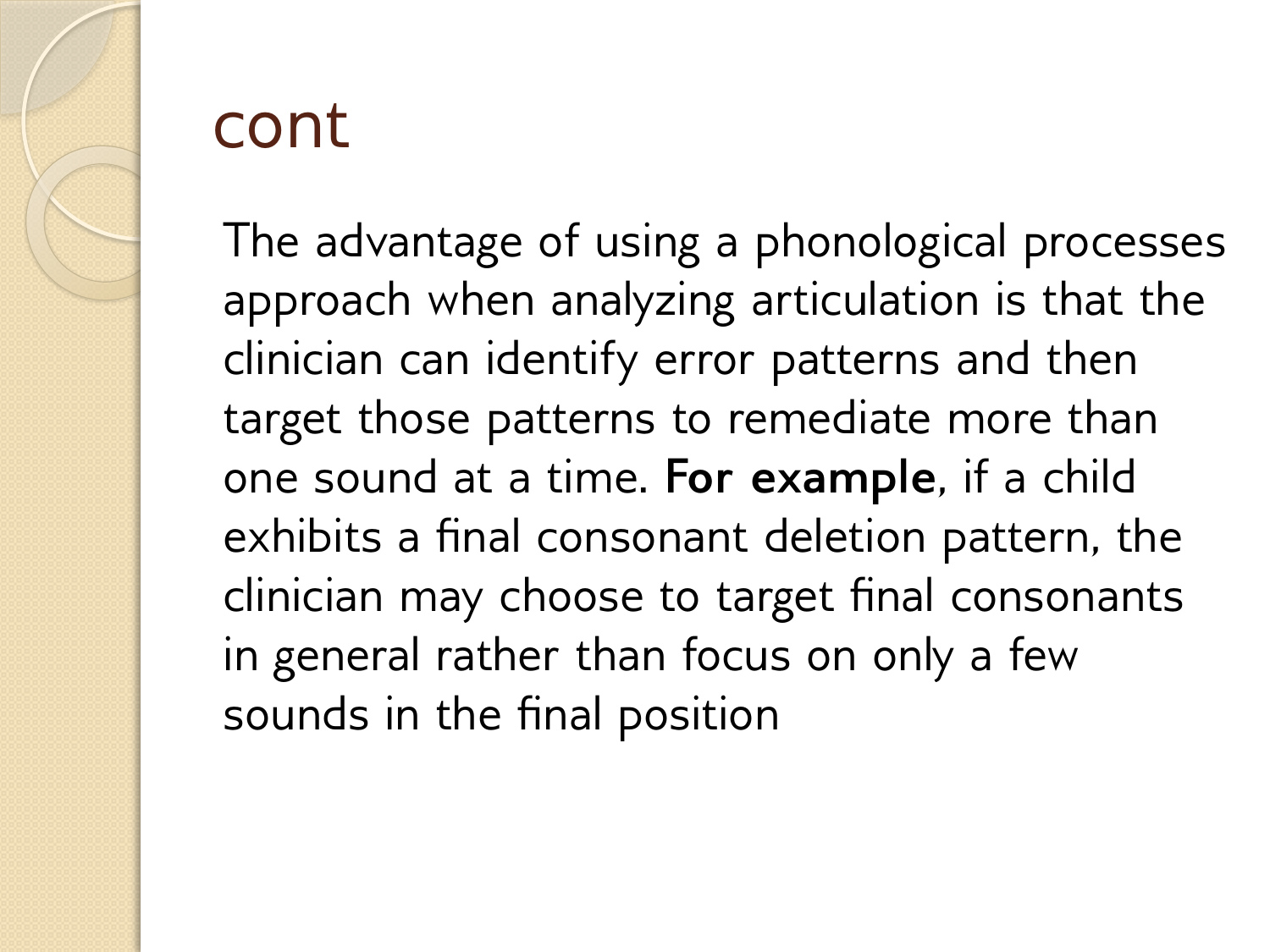

# cont
The advantage of using a phonological processes approach when analyzing articulation is that the clinician can identify error patterns and then target those patterns to remediate more than one sound at a time. For example, if a child exhibits a final consonant deletion pattern, the clinician may choose to target final consonants in general rather than focus on only a few sounds in the final position